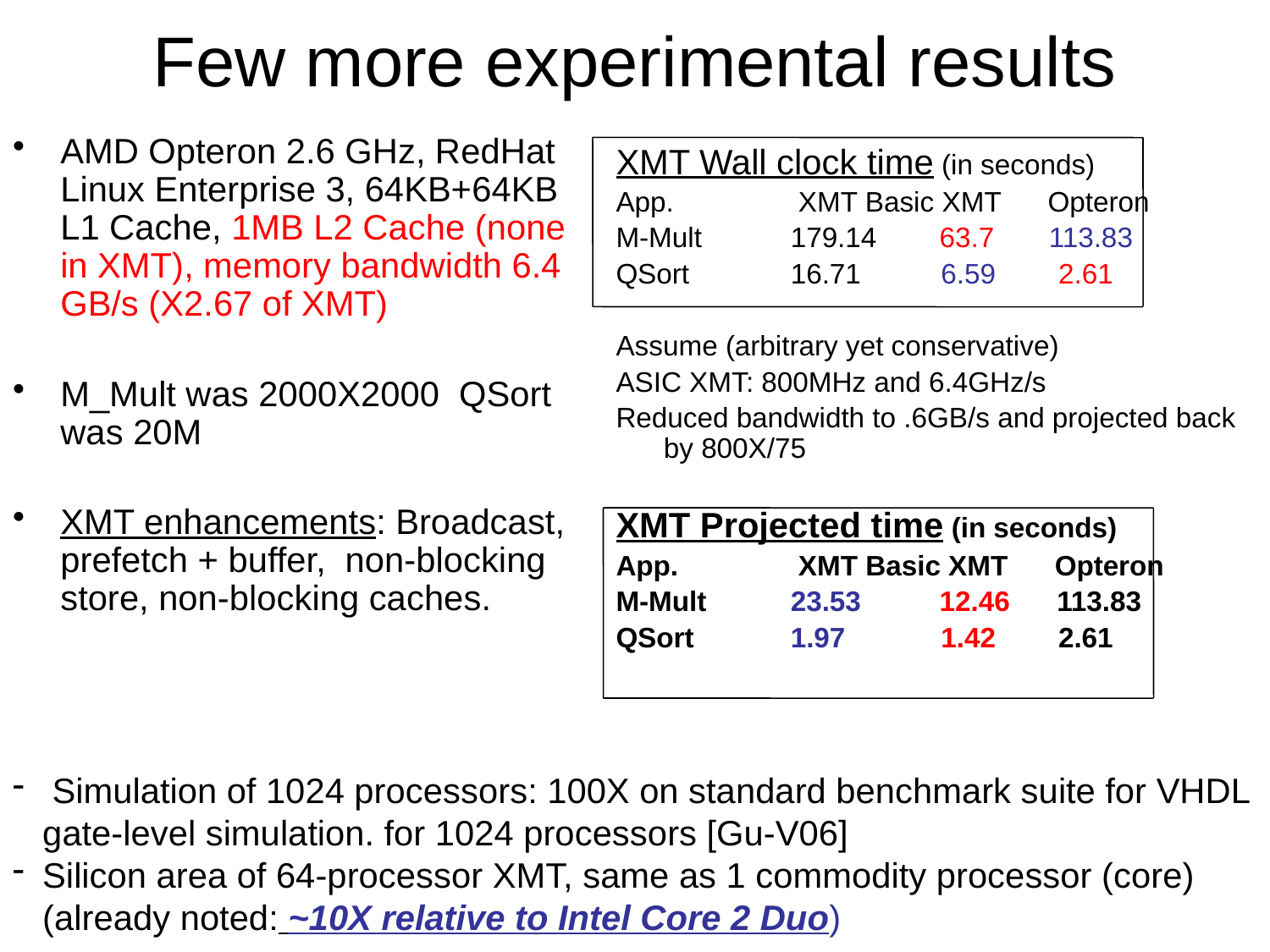

# Few more experimental results
AMD Opteron 2.6 GHz, RedHat Linux Enterprise 3, 64KB+64KB L1 Cache, 1MB L2 Cache (none in XMT), memory bandwidth 6.4 GB/s (X2.67 of XMT)

M_Mult was 2000X2000  QSort was 20M

XMT enhancements: Broadcast, prefetch + buffer,  non-blocking store, non-blocking caches.

XMT Wall clock time (in seconds)
App.	 XMT Basic XMT      Opteron
M-Mult	179.14        63.7       113.83
QSort	16.71	   6.59        2.61

Assume (arbitrary yet conservative)
ASIC XMT: 800MHz and 6.4GHz/s
Reduced bandwidth to .6GB/s and projected back by 800X/75

XMT Projected time (in seconds)
App.	 XMT Basic XMT      Opteron
M-Mult	23.53          12.46      113.83
QSort	1.97	   1.42        2.61

 Simulation of 1024 processors: 100X on standard benchmark suite for VHDL gate-level simulation. for 1024 processors [Gu-V06]
Silicon area of 64-processor XMT, same as 1 commodity processor (core) (already noted: ~10X relative to Intel Core 2 Duo)